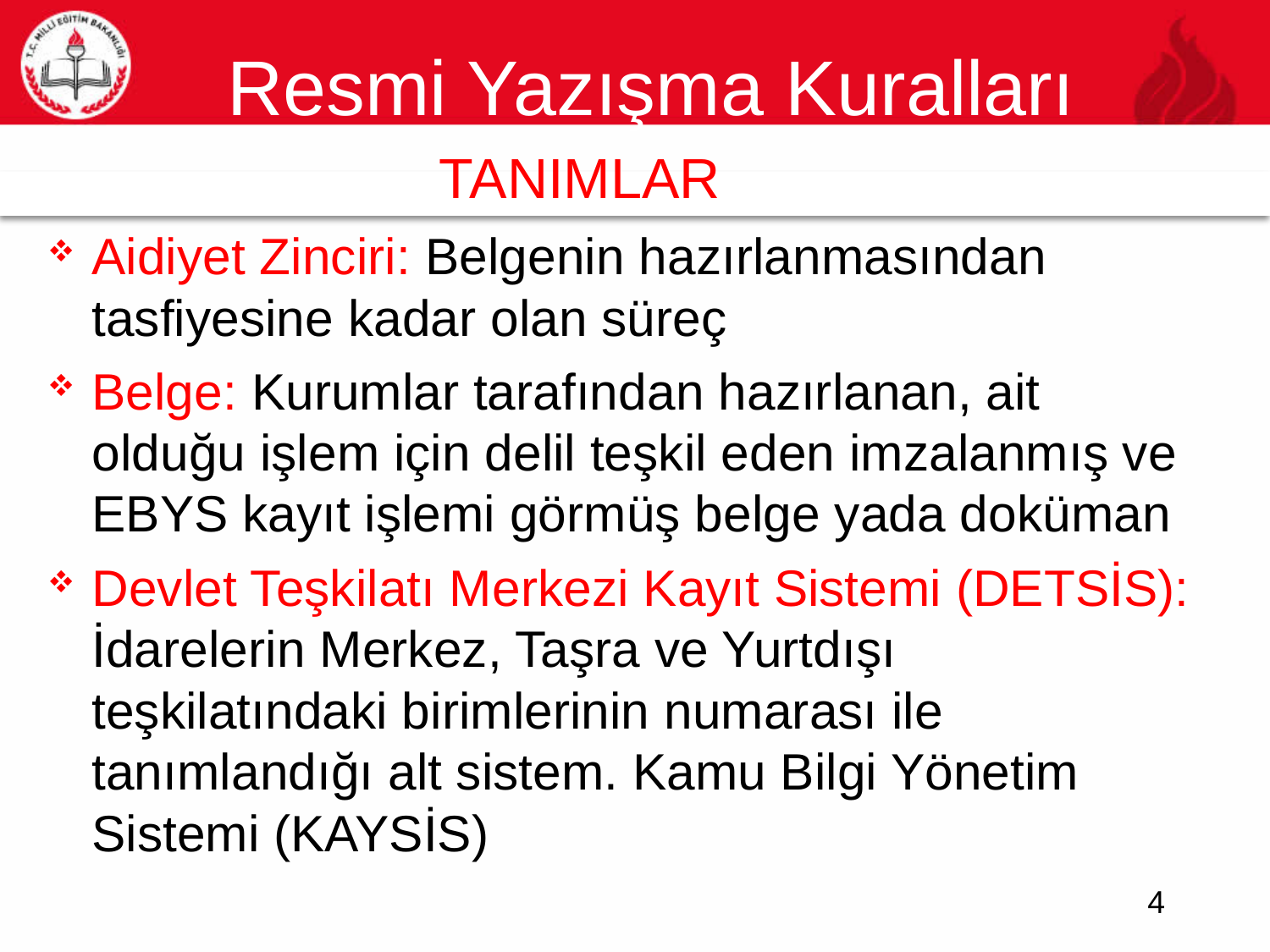

# Resmi Yazışma Kuralları
TANIMLAR
4
Aidiyet Zinciri: Belgenin hazırlanmasından tasfiyesine kadar olan süreç
Belge: Kurumlar tarafından hazırlanan, ait olduğu işlem için delil teşkil eden imzalanmış ve EBYS kayıt işlemi görmüş belge yada doküman
Devlet Teşkilatı Merkezi Kayıt Sistemi (DETSİS): İdarelerin Merkez, Taşra ve Yurtdışı teşkilatındaki birimlerinin numarası ile tanımlandığı alt sistem. Kamu Bilgi Yönetim Sistemi (KAYSİS)

4